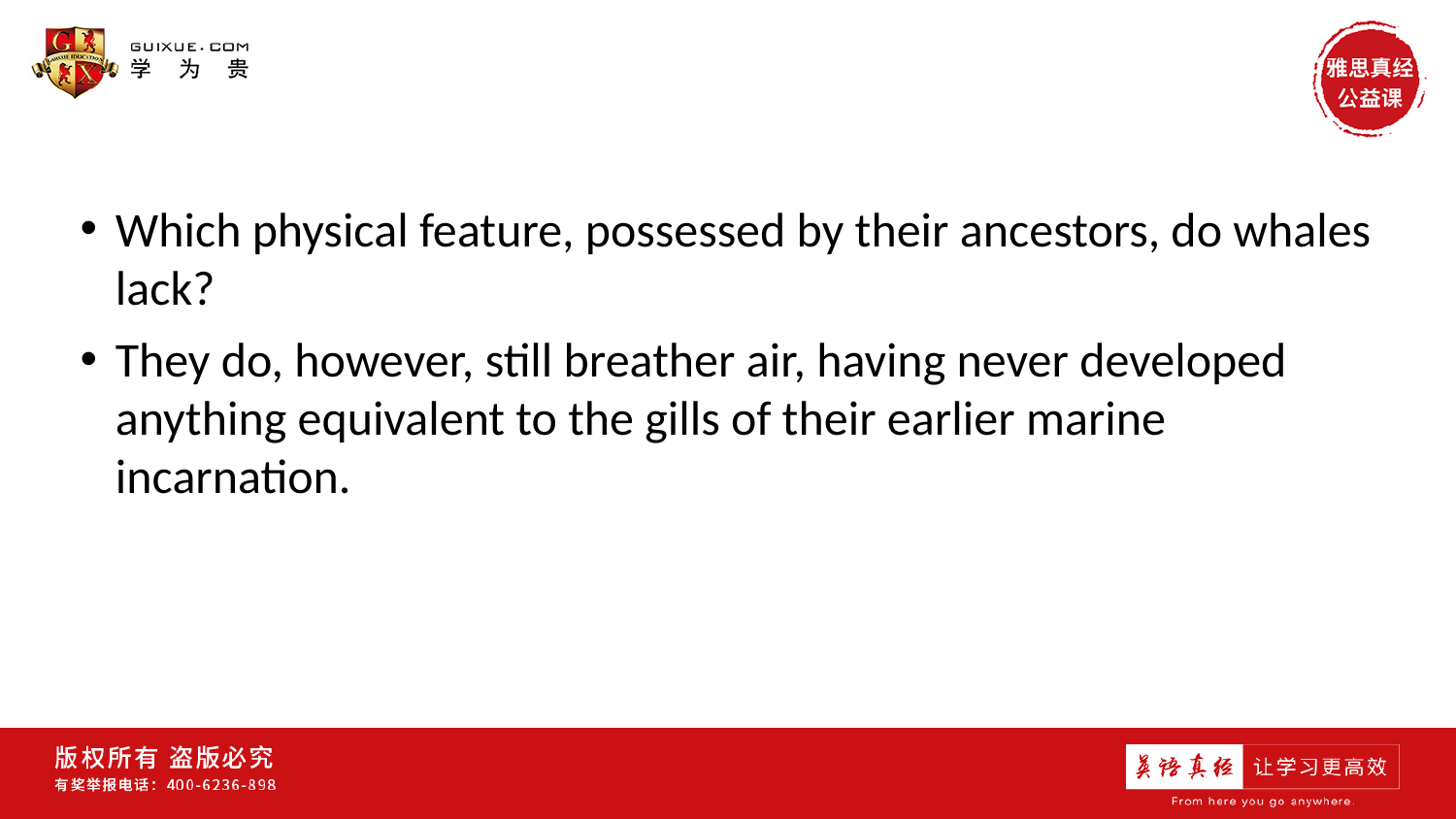

#
Which physical feature, possessed by their ancestors, do whales lack?
They do, however, still breather air, having never developed anything equivalent to the gills of their earlier marine incarnation.